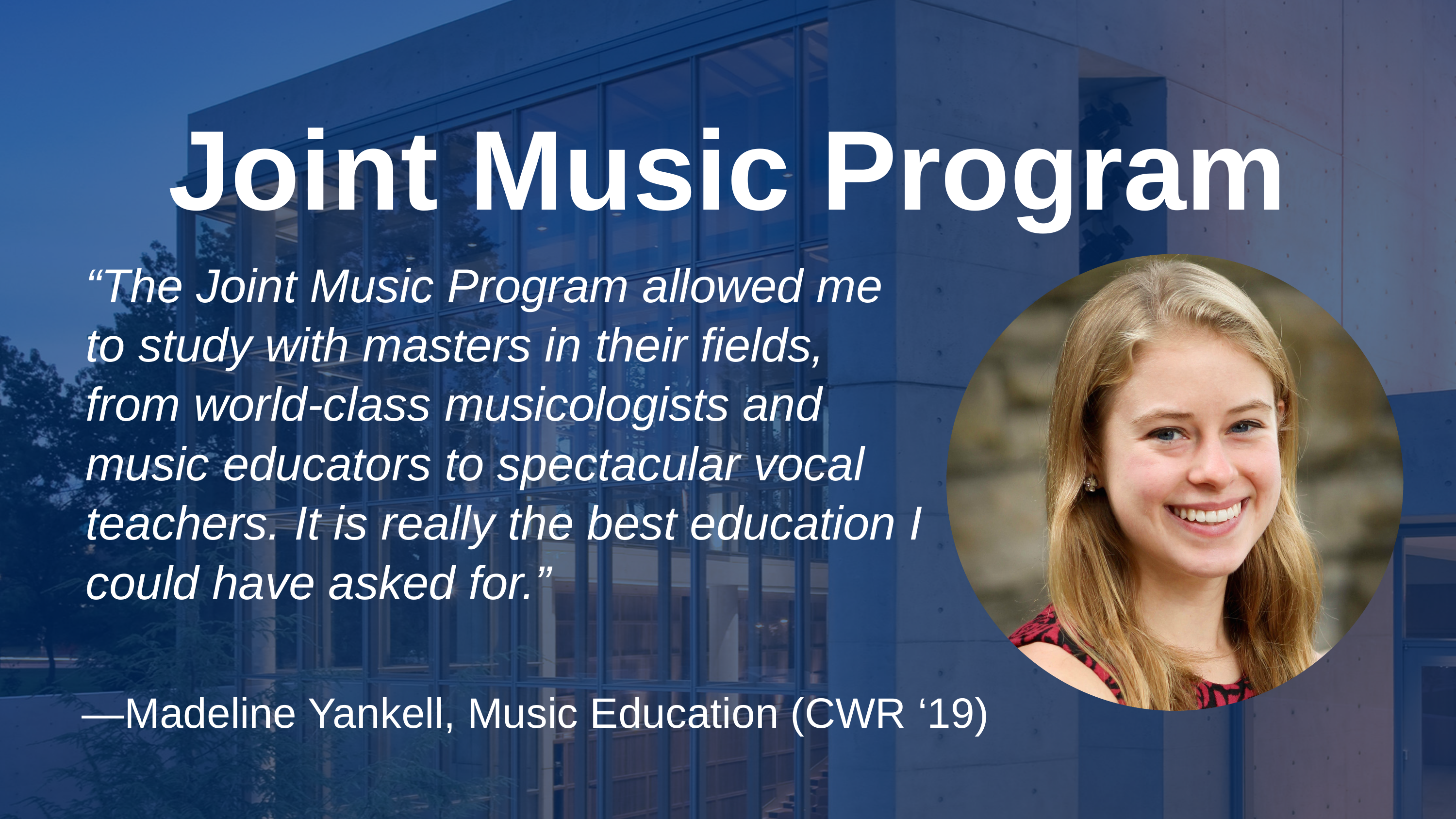

Joint Music Program
“The Joint Music Program allowed me to study with masters in their fields, from world-class musicologists and music educators to spectacular vocal teachers. It is really the best education I could have asked for.”

—Madeline Yankell, Music Education (CWR ‘19)